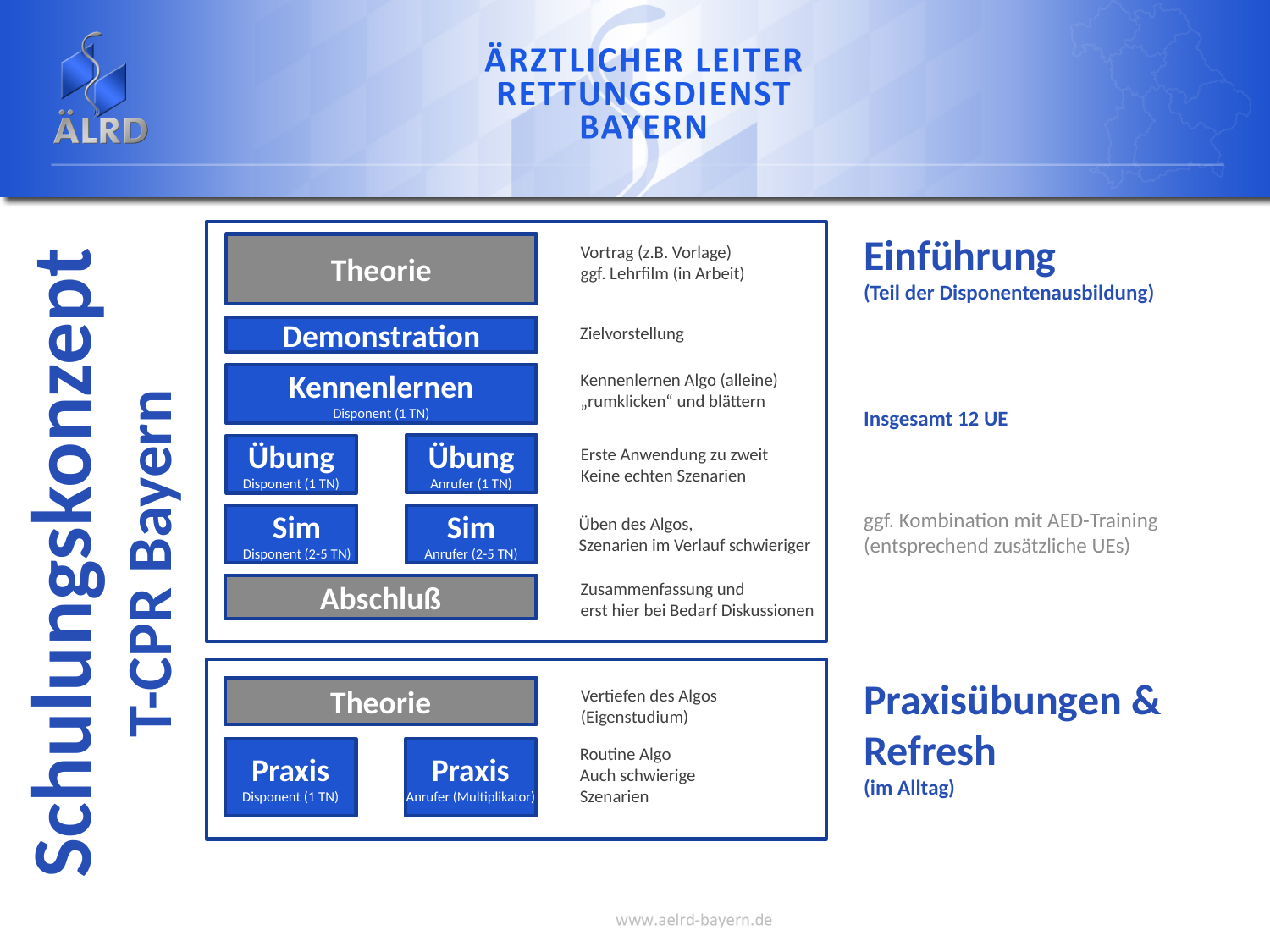

Einführung
(Teil der Disponentenausbildung)

Insgesamt 12 UE

ggf. Kombination mit AED-Training
(entsprechend zusätzliche UEs)

Theorie
Vortrag (z.B. Vorlage)
ggf. Lehrfilm (in Arbeit)
Zielvorstellung
Demonstration
Kennenlernen Algo (alleine)
„rumklicken“ und blättern
Kennenlernen
Disponent (1 TN)
Übung
Anrufer (1 TN)
Übung
Disponent (1 TN)
Erste Anwendung zu zweit
Keine echten Szenarien
Sim
Disponent (2-5 TN)
Sim
Anrufer (2-5 TN)
Üben des Algos,
Szenarien im Verlauf schwieriger
Schulungskonzept
T-CPR Bayern
Zusammenfassung und
erst hier bei Bedarf Diskussionen
Abschluß

Praxisübungen &
Refresh
(im Alltag)
Theorie
Vertiefen des Algos
(Eigenstudium)
Routine Algo
Auch schwierige
Szenarien
Praxis
Disponent (1 TN)
Praxis
Anrufer (Multiplikator)